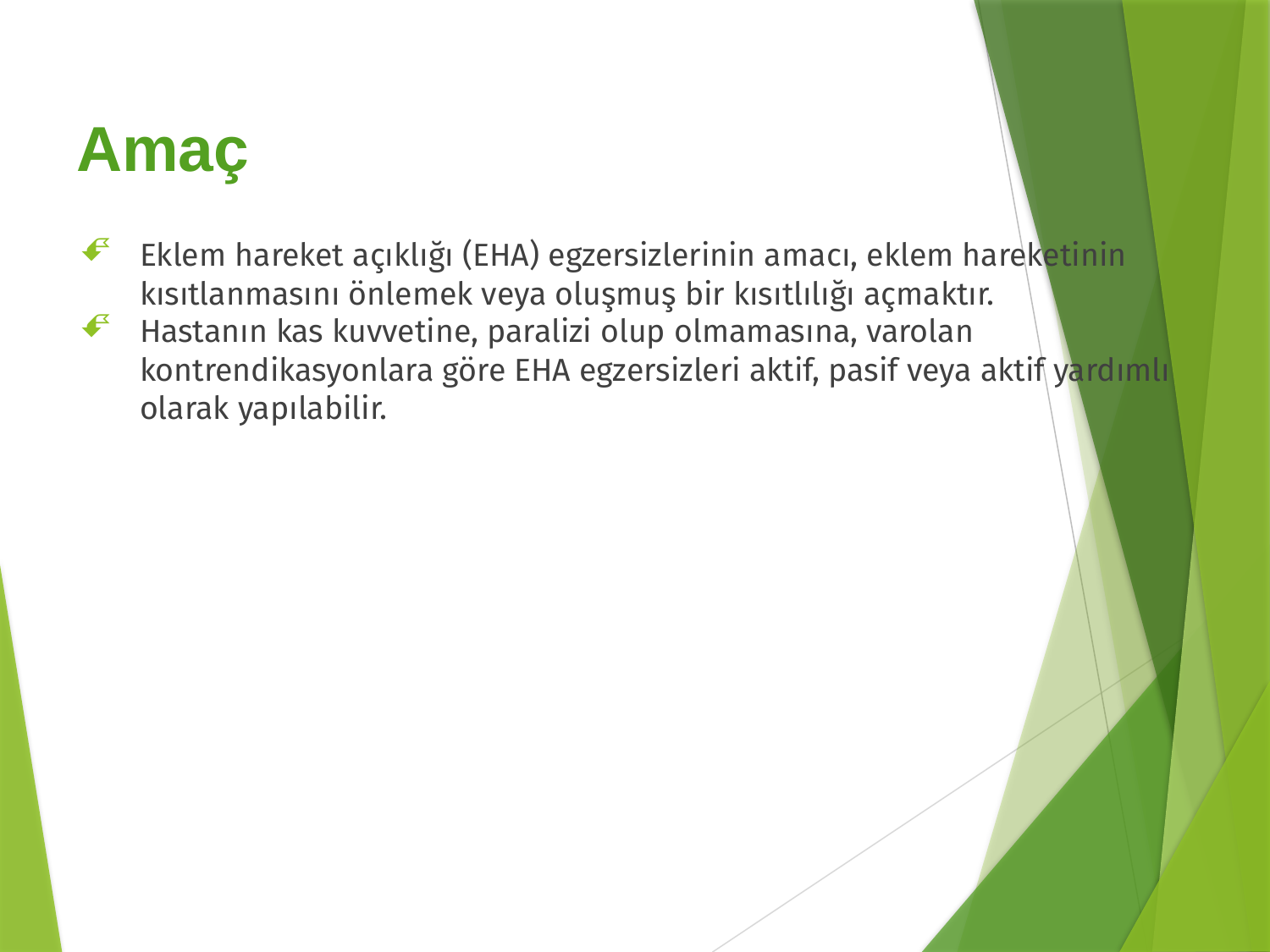

# Amaç
Eklem hareket açıklığı (EHA) egzersizlerinin amacı, eklem hareketinin kısıtlanmasını önlemek veya oluşmuş bir kısıtlılığı açmaktır.
Hastanın kas kuvvetine, paralizi olup olmamasına, varolan kontrendikasyonlara göre EHA egzersizleri aktif, pasif veya aktif yardımlı olarak yapılabilir.